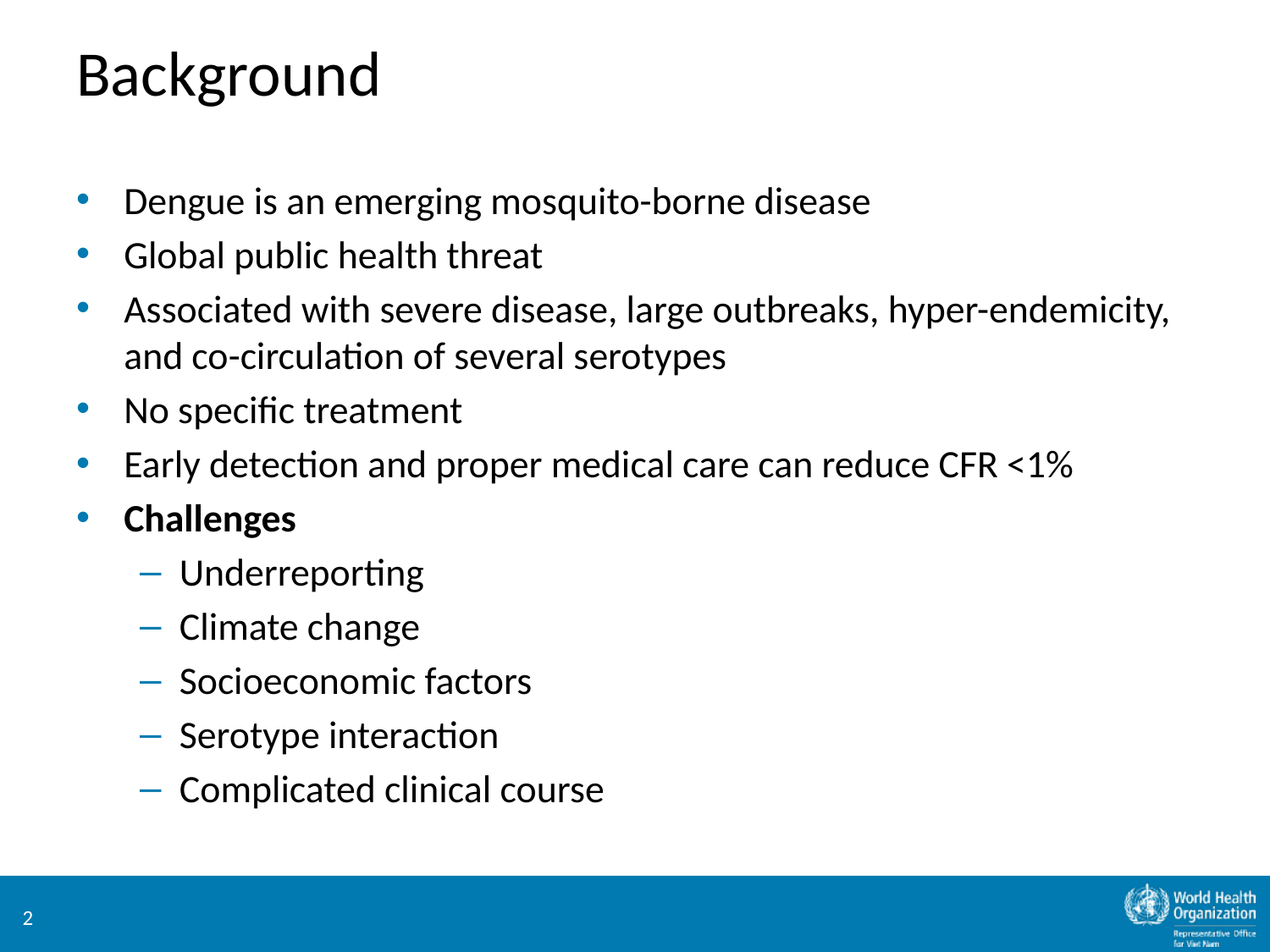

# Background
Dengue is an emerging mosquito-borne disease
Global public health threat
Associated with severe disease, large outbreaks, hyper-endemicity, and co-circulation of several serotypes
No specific treatment
Early detection and proper medical care can reduce CFR <1%
Challenges
Underreporting
Climate change
Socioeconomic factors
Serotype interaction
Complicated clinical course

2